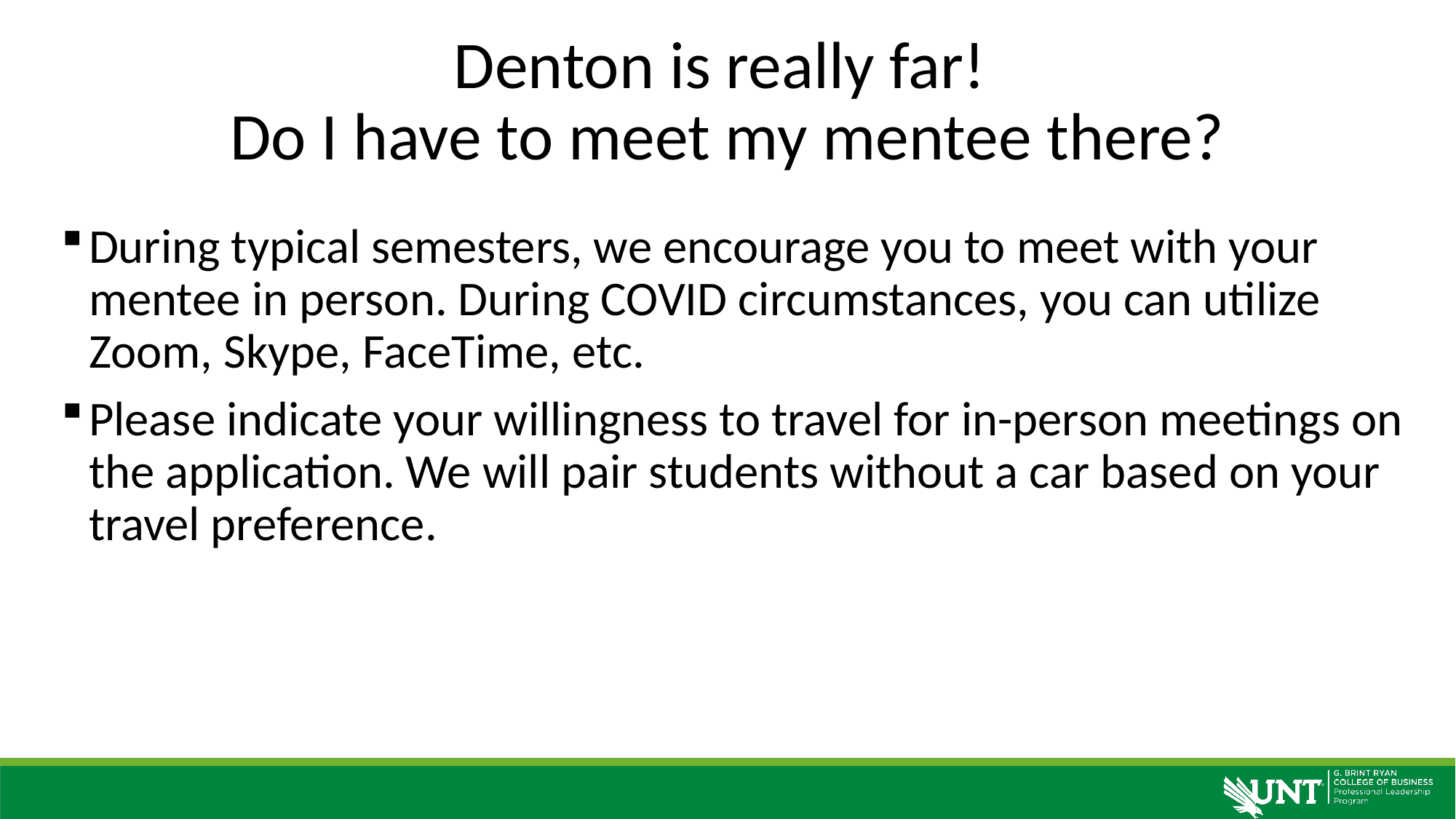

# Denton is really far! Do I have to meet my mentee there?
During typical semesters, we encourage you to meet with your mentee in person. During COVID circumstances, you can utilize Zoom, Skype, FaceTime, etc.
Please indicate your willingness to travel for in-person meetings on the application. We will pair students without a car based on your travel preference.